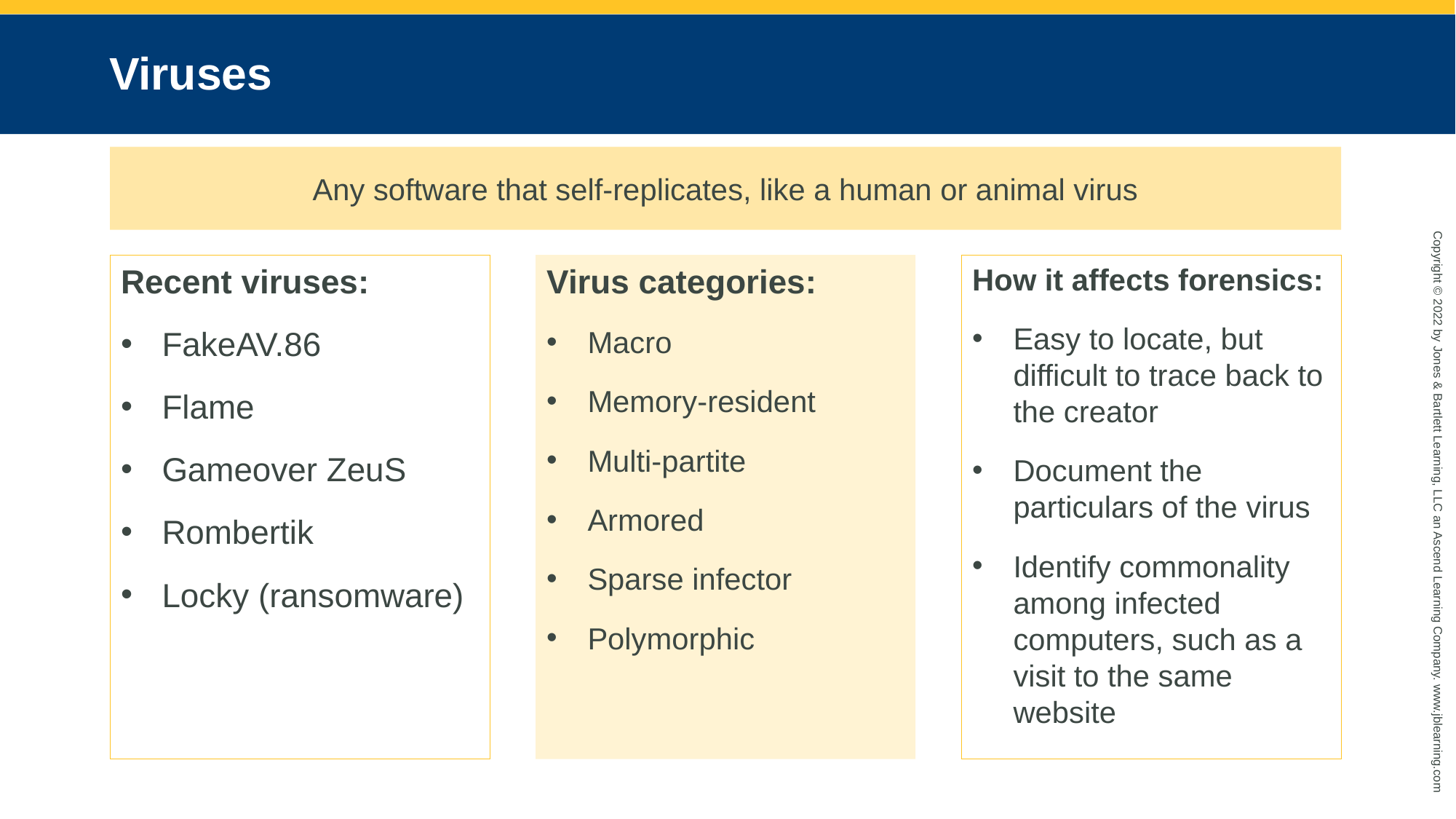

# Viruses
Any software that self-replicates, like a human or animal virus
Recent viruses:
FakeAV.86
Flame
Gameover ZeuS
Rombertik
Locky (ransomware)

Virus categories:
Macro
Memory-resident
Multi-partite
Armored
Sparse infector
Polymorphic

How it affects forensics:
Easy to locate, but difficult to trace back to the creator
Document the particulars of the virus
Identify commonality among infected computers, such as a visit to the same website